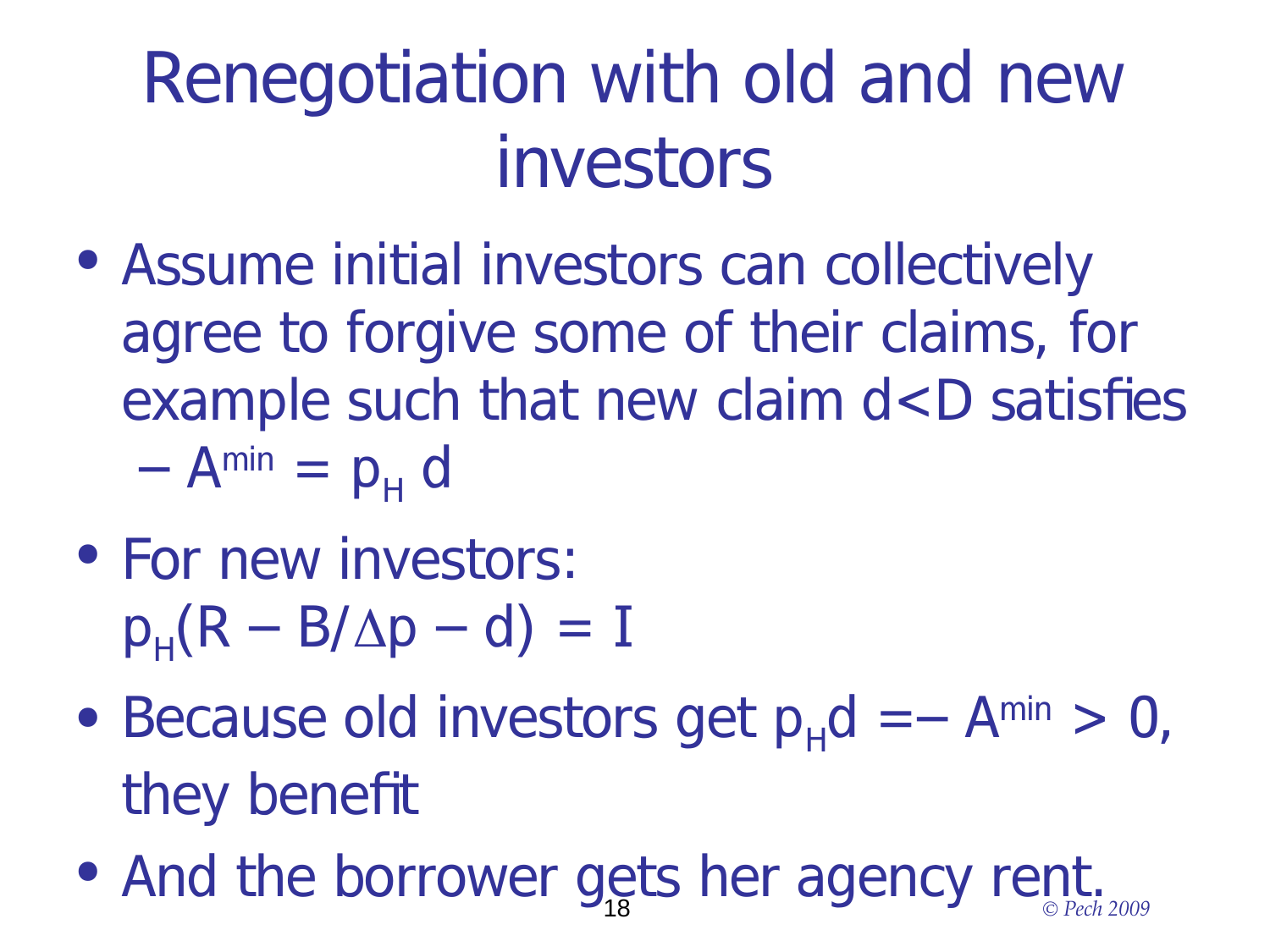

Renegotiation with old and new investors
Assume initial investors can collectively agree to forgive some of their claims, for example such that new claim d<D satisfies
 – Amin = pH d
For new investors:
pH(R – B/Δp – d) = I
Because old investors get pHd =– Amin > 0, they benefit
And the borrower gets her agency rent.
18